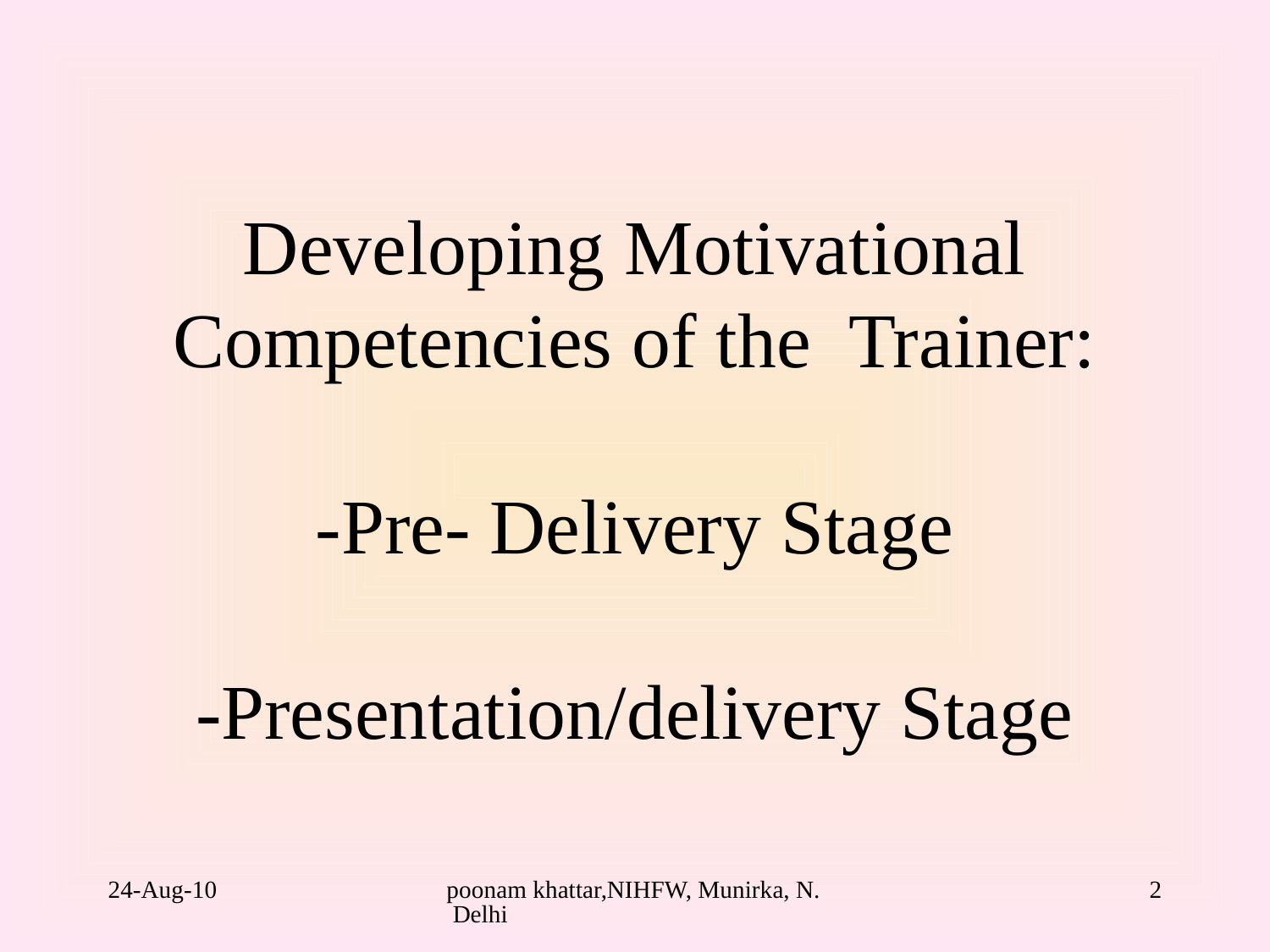

# Developing Motivational Competencies of the  Trainer: -Pre- Delivery Stage -Presentation/delivery Stage
24-Aug-10
poonam khattar,NIHFW, Munirka, N. Delhi
2